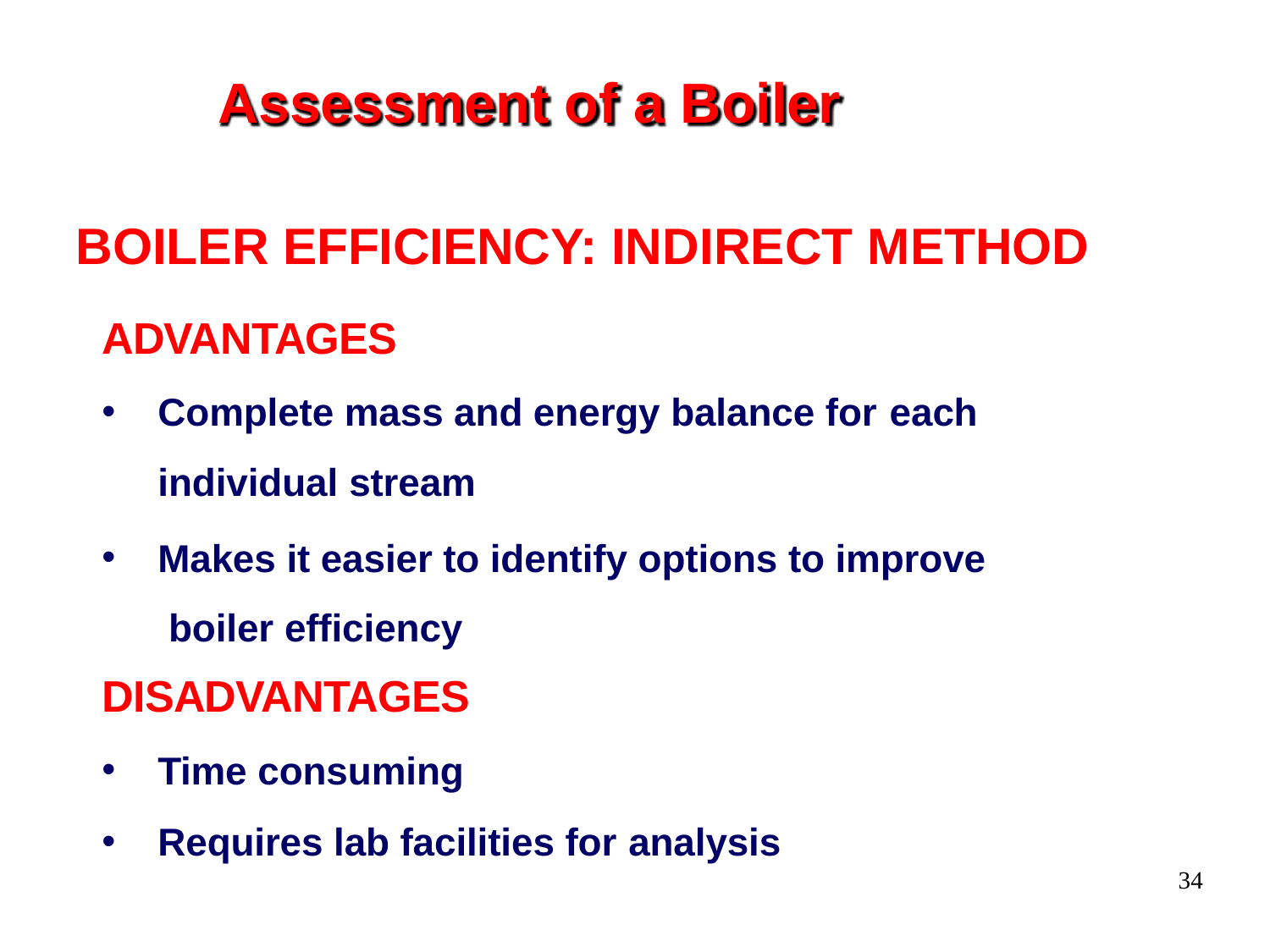

# Assessment of a Boiler
BOILER EFFICIENCY: INDIRECT METHOD
ADVANTAGES
Complete mass and energy balance for each
individual stream
Makes it easier to identify options to improve  boiler efficiency
DISADVANTAGES
Time consuming
Requires lab facilities for analysis

34